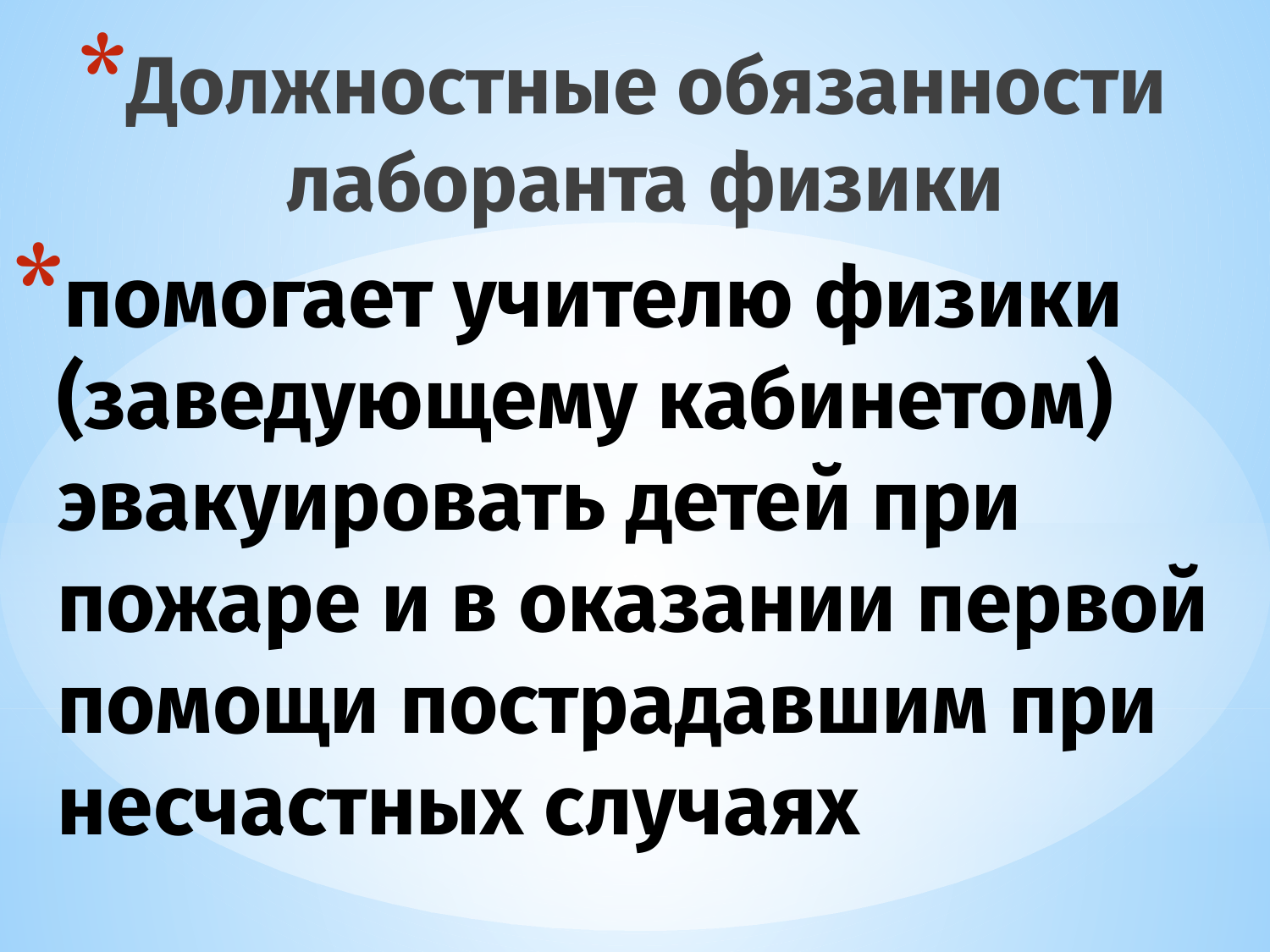

Должностные обязанности лаборанта физики
# помогает учителю физики (заведующему кабинетом) эвакуировать детей при пожаре и в оказании первой помощи пострадавшим при несчастных случаях